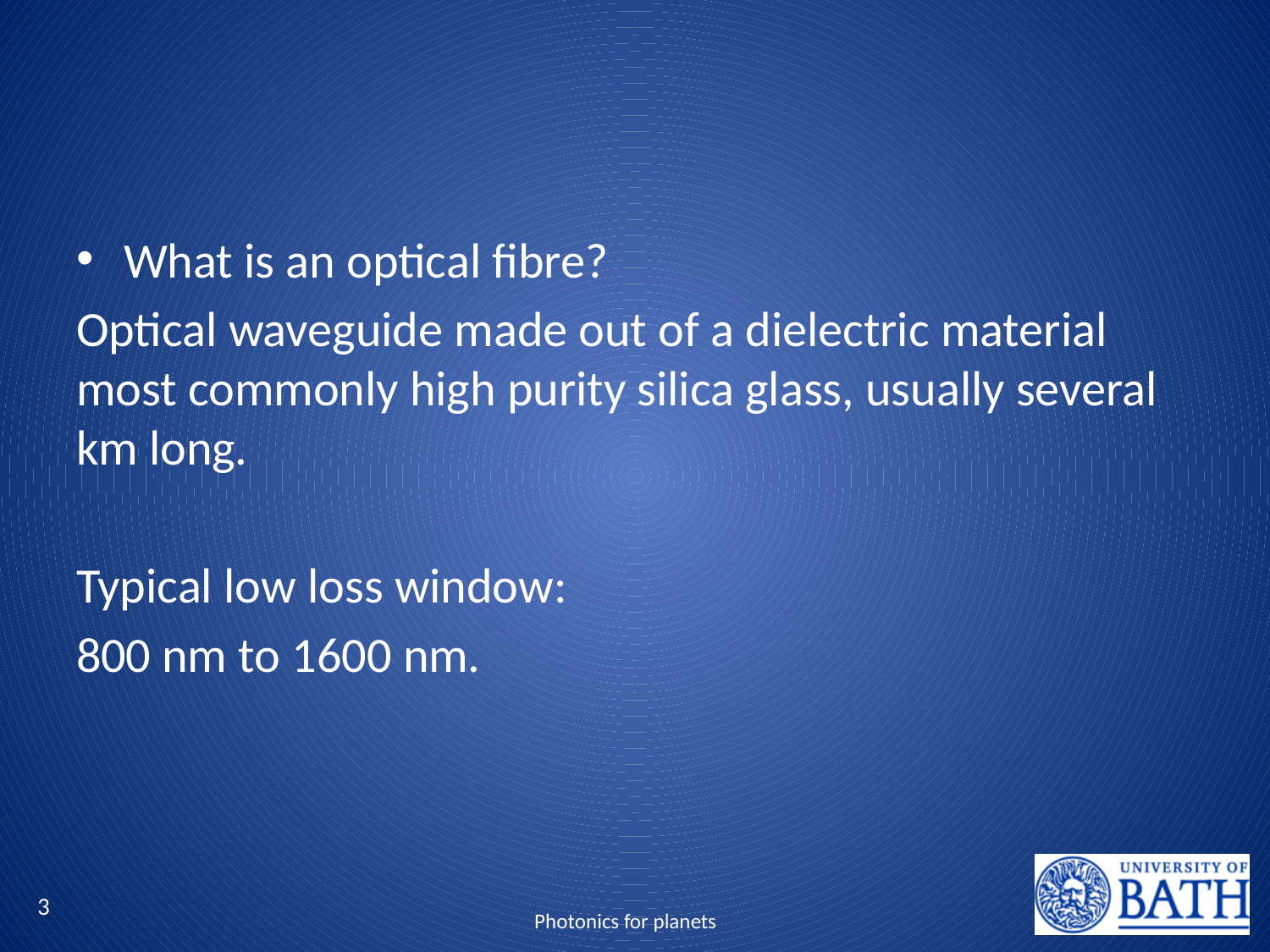

What is an optical fibre?
Optical waveguide made out of a dielectric material most commonly high purity silica glass, usually several km long.

Typical low loss window:
800 nm to 1600 nm.

Photonics for planets